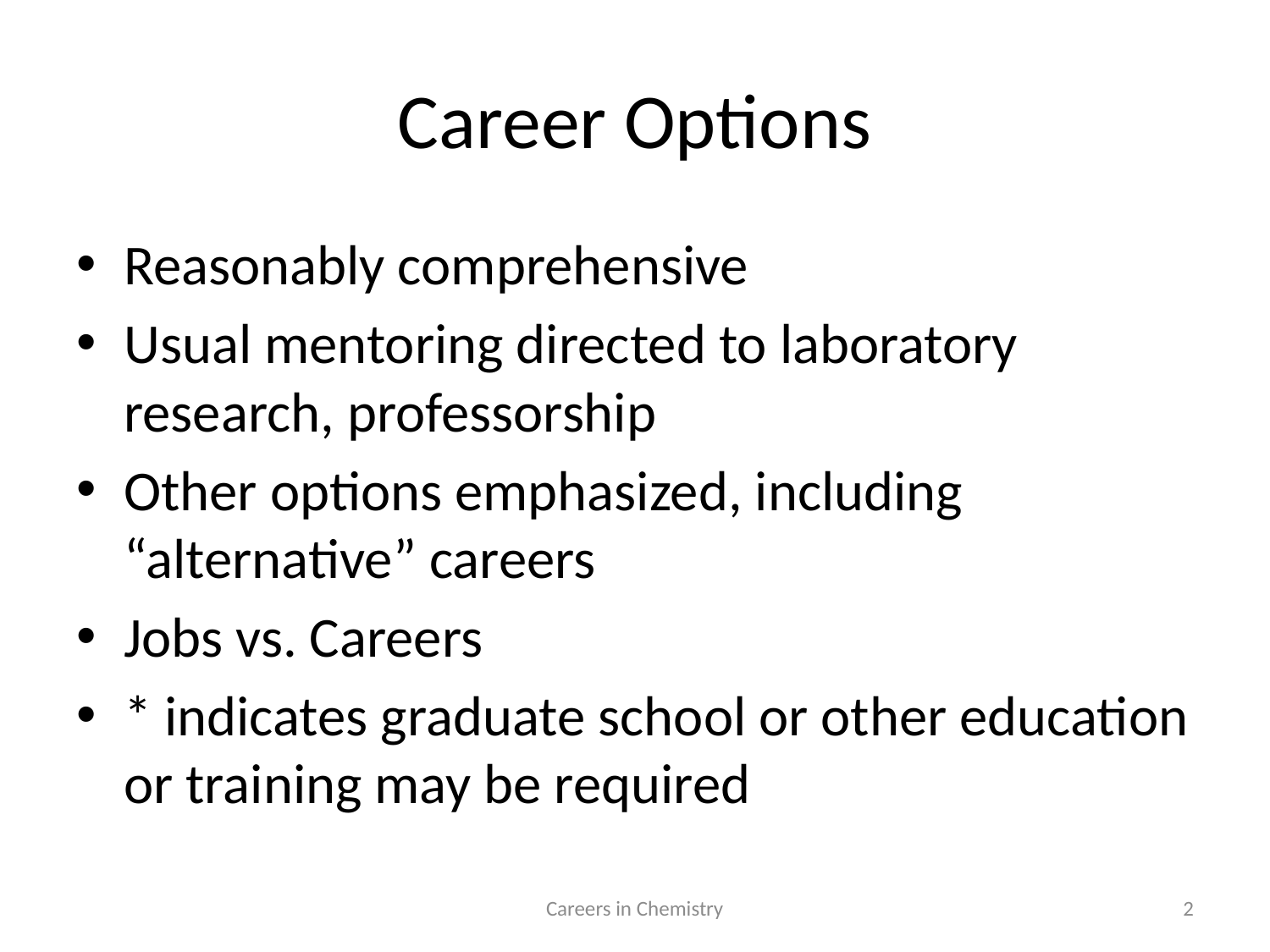

# Career Options
Reasonably comprehensive
Usual mentoring directed to laboratory research, professorship
Other options emphasized, including “alternative” careers
Jobs vs. Careers
* indicates graduate school or other education or training may be required
Careers in Chemistry
2